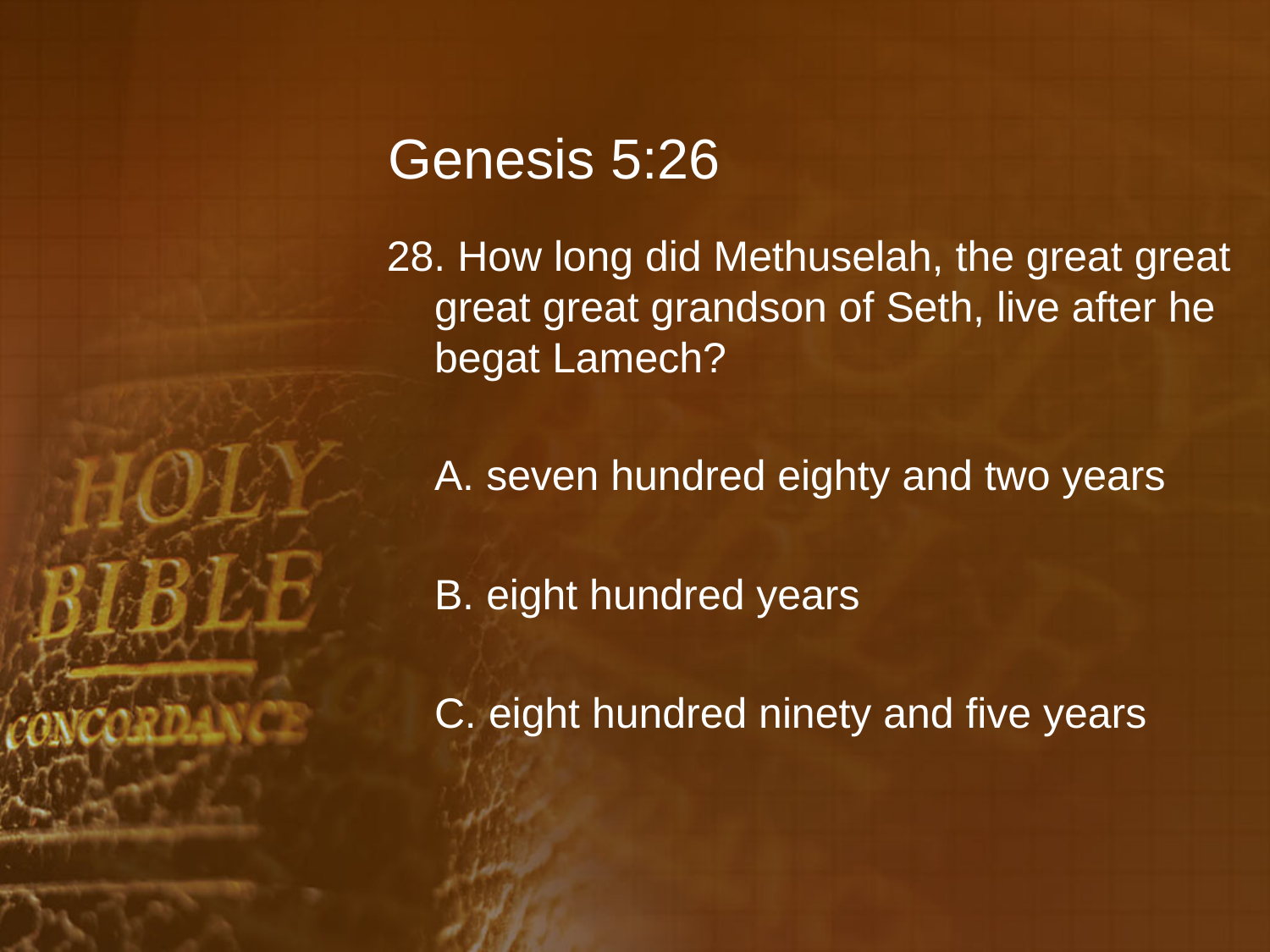

# Genesis 5:26
28. How long did Methuselah, the great great great great grandson of Seth, live after he begat Lamech?

	A. seven hundred eighty and two years

	B. eight hundred years

	C. eight hundred ninety and five years